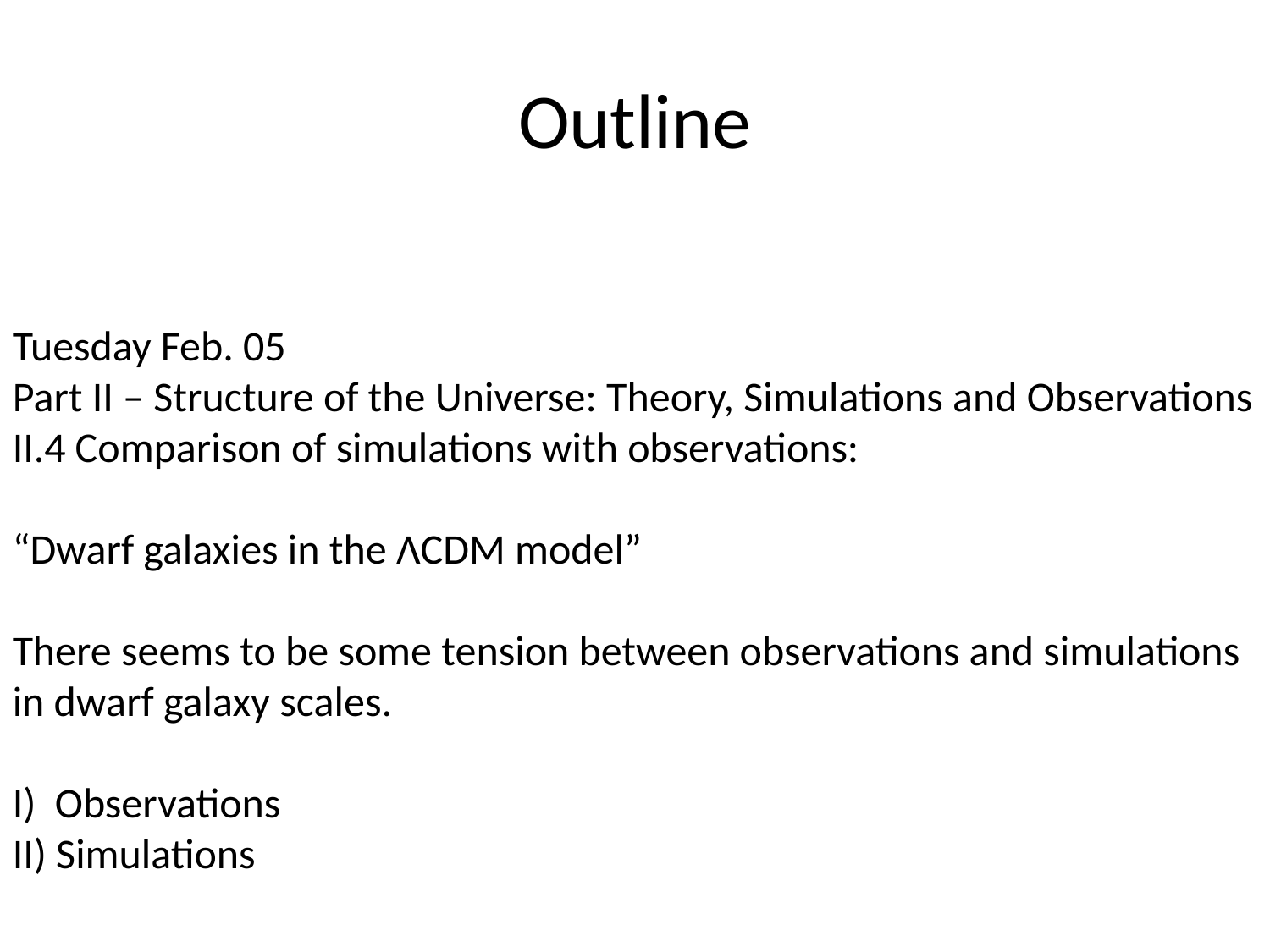

# Outline
Tuesday Feb. 05
Part II – Structure of the Universe: Theory, Simulations and Observations
II.4 Comparison of simulations with observations:

“Dwarf galaxies in the ΛCDM model”

There seems to be some tension between observations and simulations in dwarf galaxy scales.

I)  Observations
II) Simulations